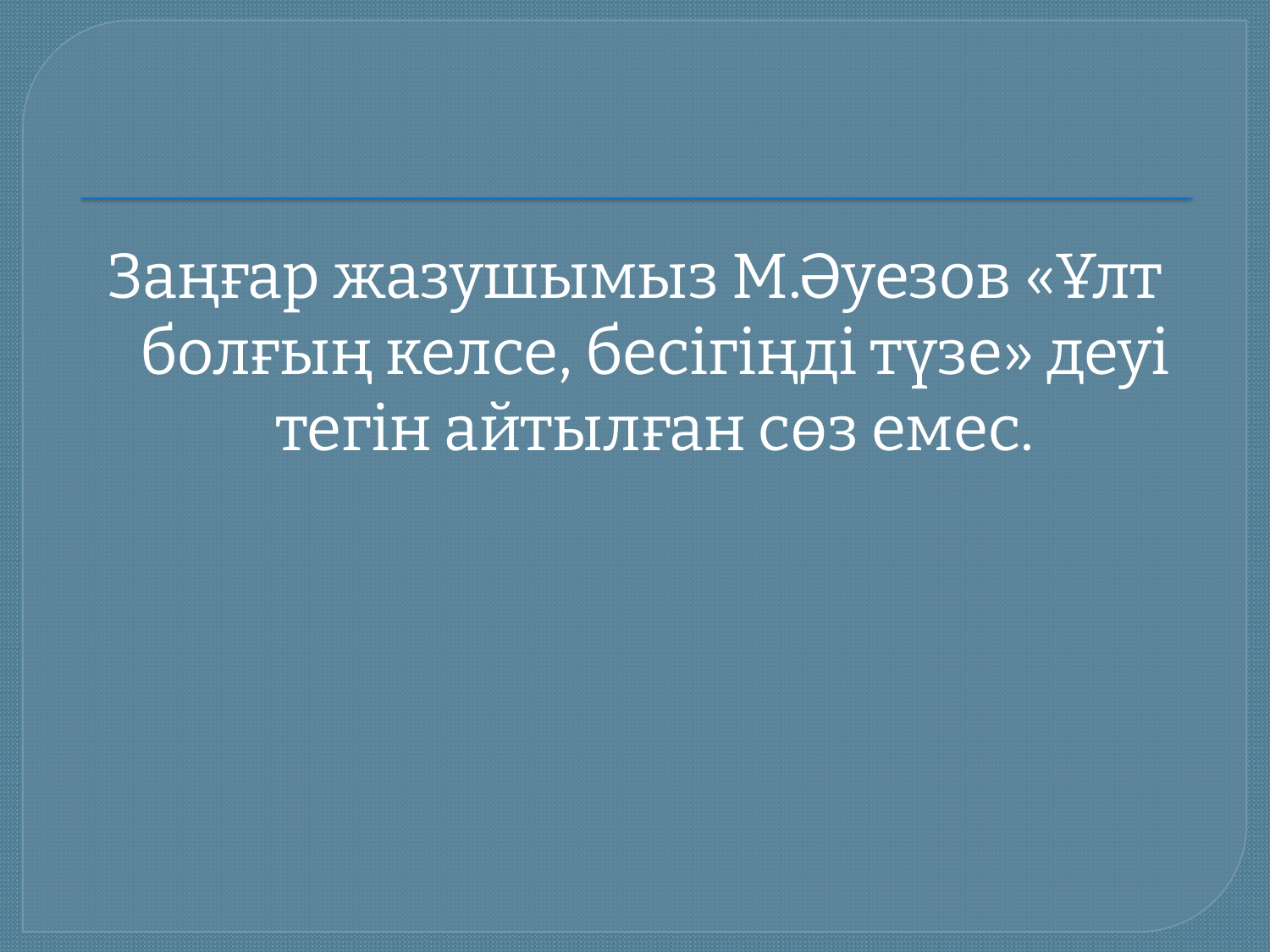

#
Заңғар жазушымыз М.Әуезов «Ұлт болғың келсе, бесігіңді түзе» деуі тегін айтылған сөз емес.